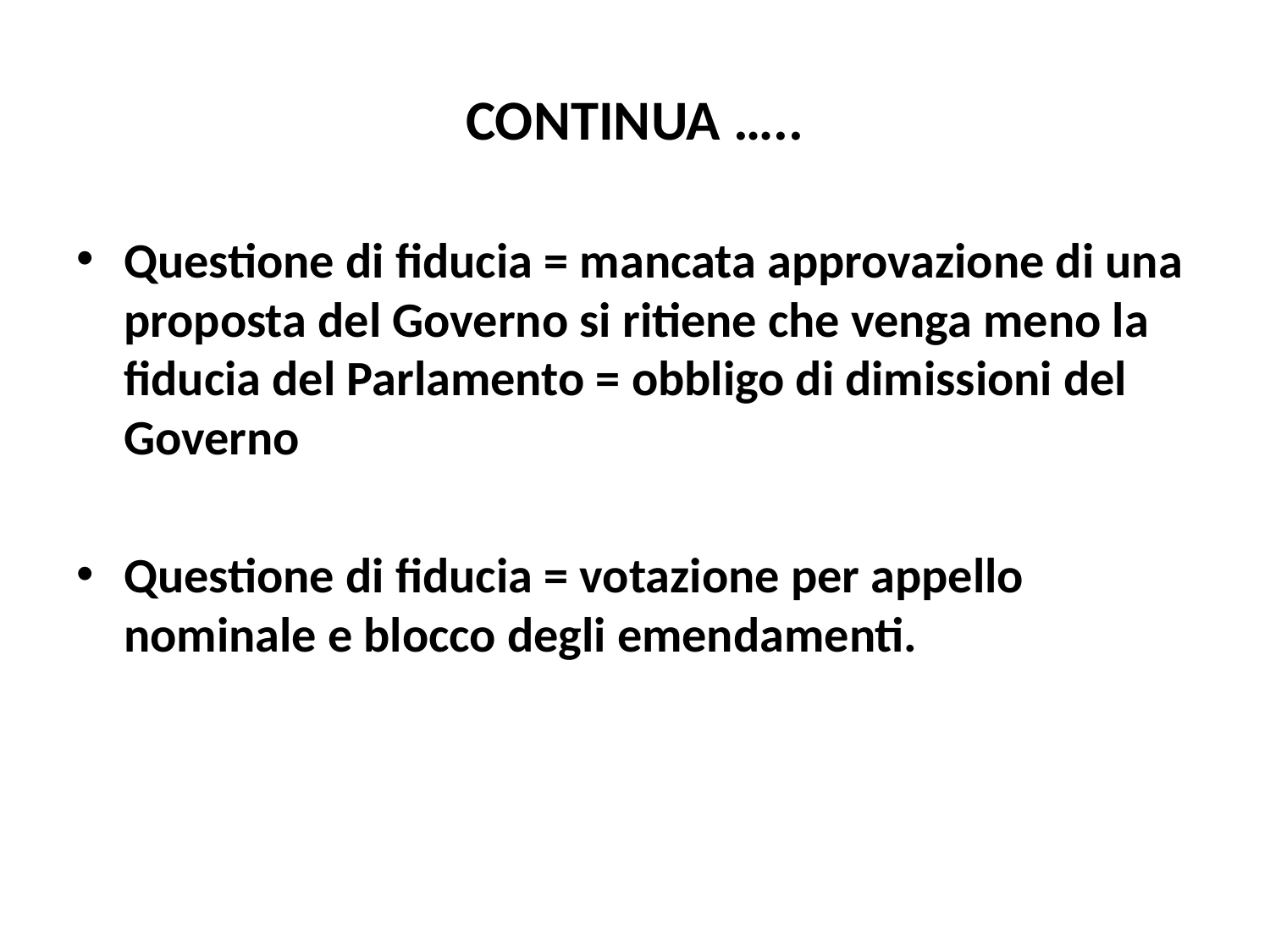

# CONTINUA …..
Questione di fiducia = mancata approvazione di una proposta del Governo si ritiene che venga meno la fiducia del Parlamento = obbligo di dimissioni del Governo

Questione di fiducia = votazione per appello nominale e blocco degli emendamenti.